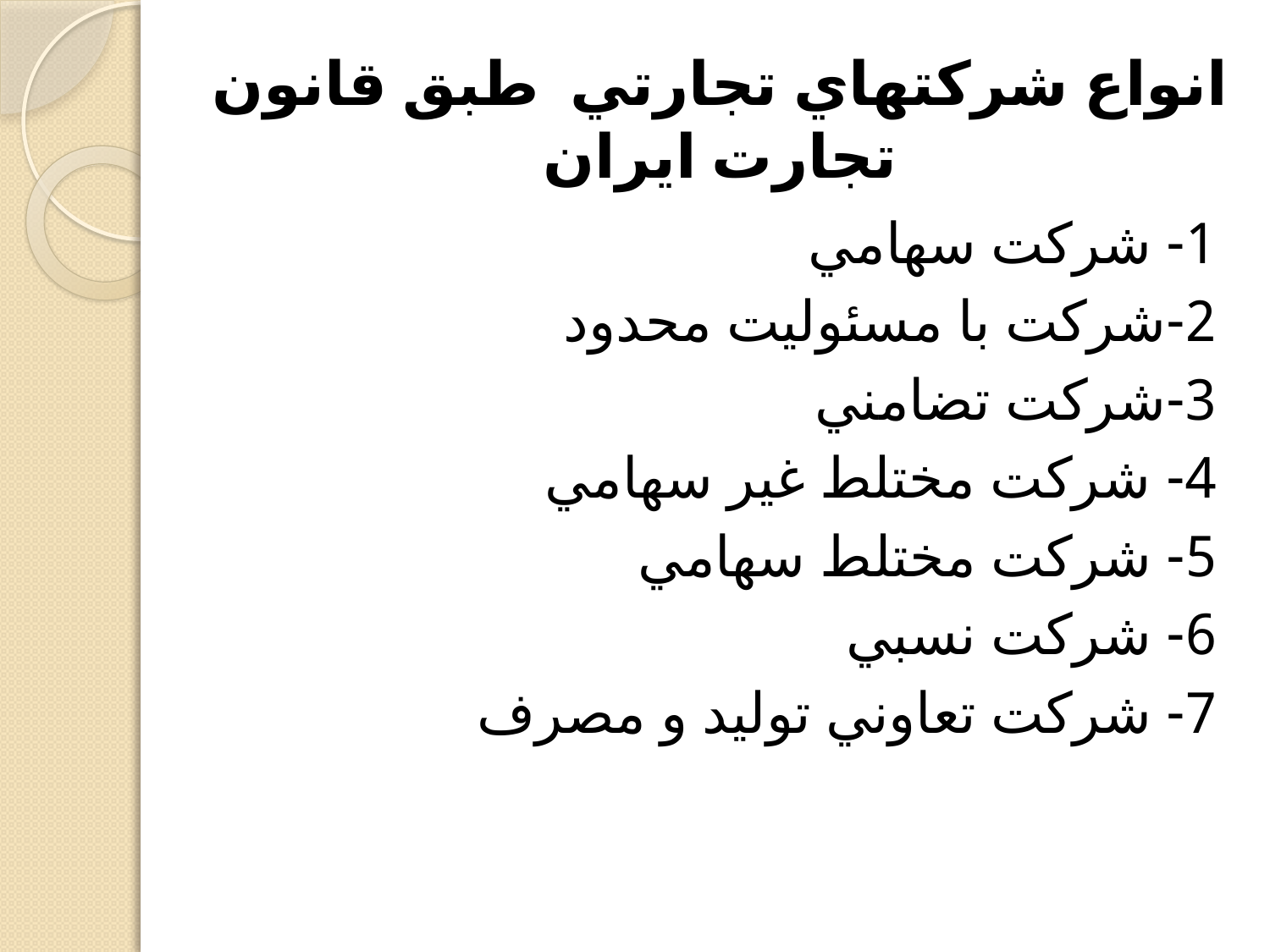

# انواع شركتهاي تجارتي  طبق قانون تجارت ايران
1- شركت سهامي
2-شركت با مسئوليت محدود
3-شركت تضامني
4- شركت مختلط غير سهامي
5- شركت مختلط سهامي
6- شركت نسبي
7- شركت تعاوني توليد و مصرف